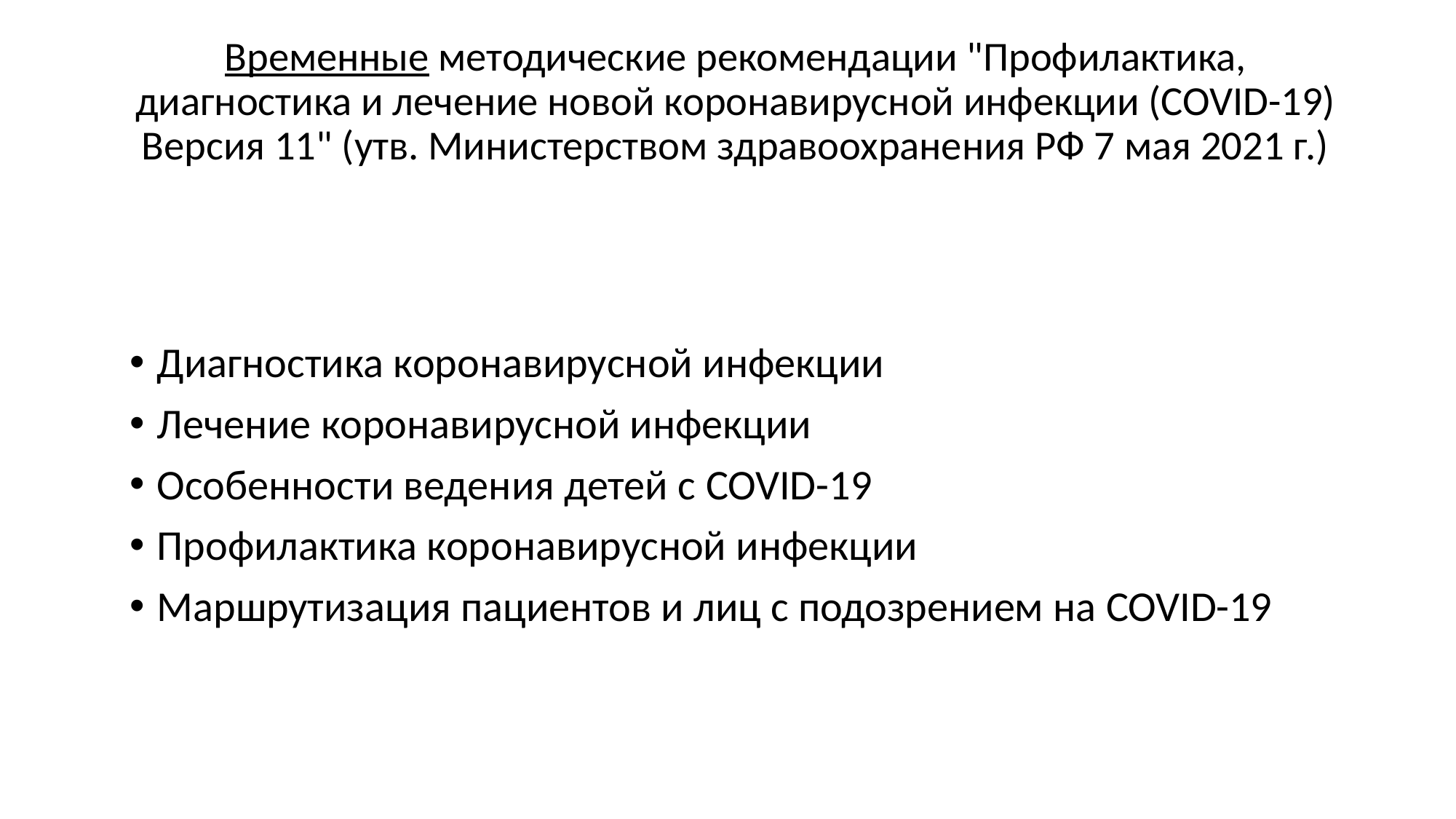

# Временные методические рекомендации "Профилактика, диагностика и лечение новой коронавирусной инфекции (COVID-19) Версия 11" (утв. Министерством здравоохранения РФ 7 мая 2021 г.)

Диагностика коронавирусной инфекции
Лечение коронавирусной инфекции
Особенности ведения детей с COVID-19
Профилактика коронавирусной инфекции
Маршрутизация пациентов и лиц с подозрением на COVID-19